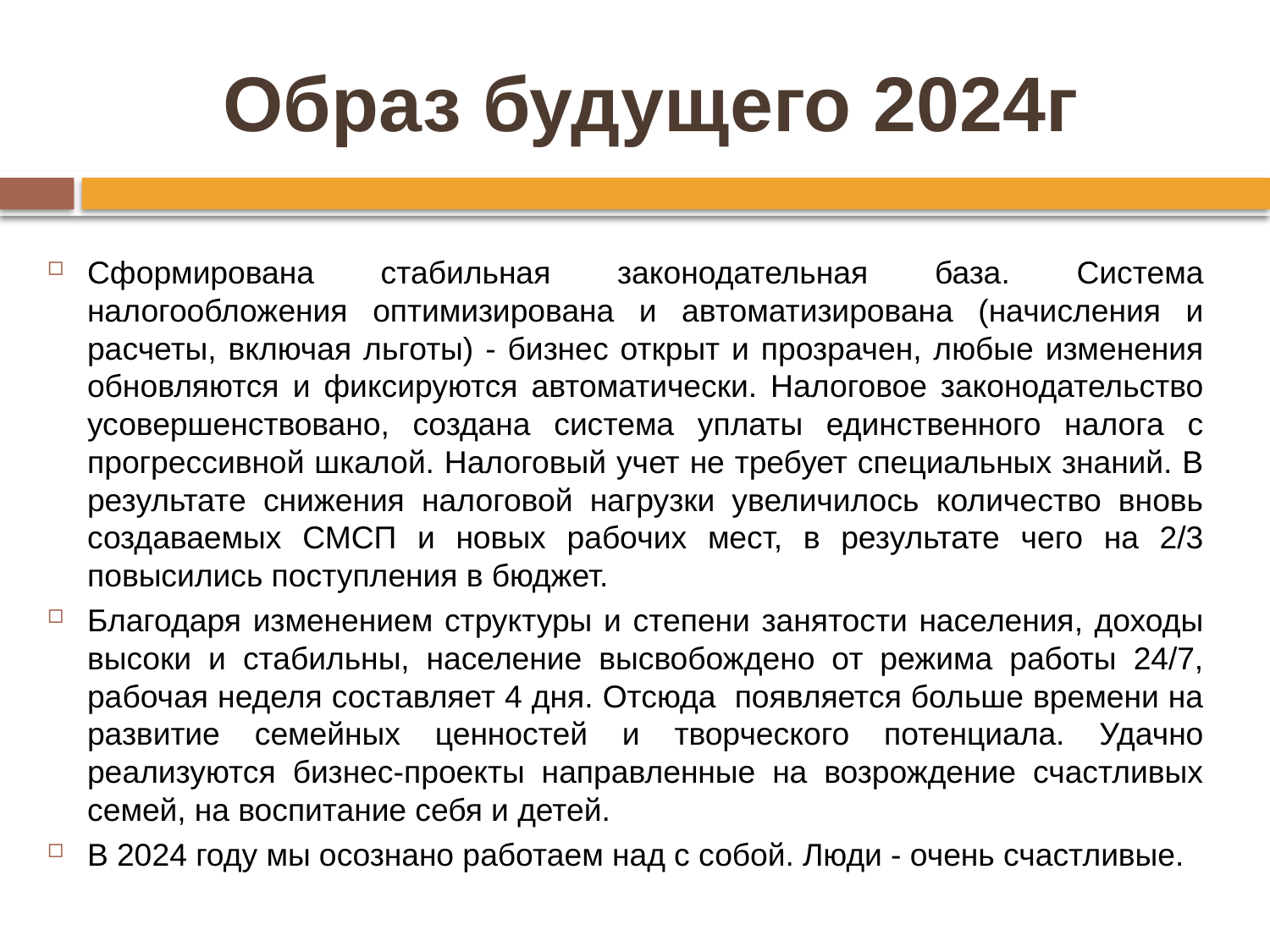

# Образ будущего 2024г
Сформирована стабильная законодательная база. Система налогообложения оптимизирована и автоматизирована (начисления и расчеты, включая льготы) - бизнес открыт и прозрачен, любые изменения обновляются и фиксируются автоматически. Налоговое законодательство усовершенствовано, создана система уплаты единственного налога с прогрессивной шкалой. Налоговый учет не требует специальных знаний. В результате снижения налоговой нагрузки увеличилось количество вновь создаваемых СМСП и новых рабочих мест, в результате чего на 2/3 повысились поступления в бюджет.
Благодаря изменением структуры и степени занятости населения, доходы высоки и стабильны, население высвобождено от режима работы 24/7, рабочая неделя составляет 4 дня. Отсюда  появляется больше времени на развитие семейных ценностей и творческого потенциала. Удачно реализуются бизнес-проекты направленные на возрождение счастливых семей, на воспитание себя и детей.
В 2024 году мы осознано работаем над с собой. Люди - очень счастливые.